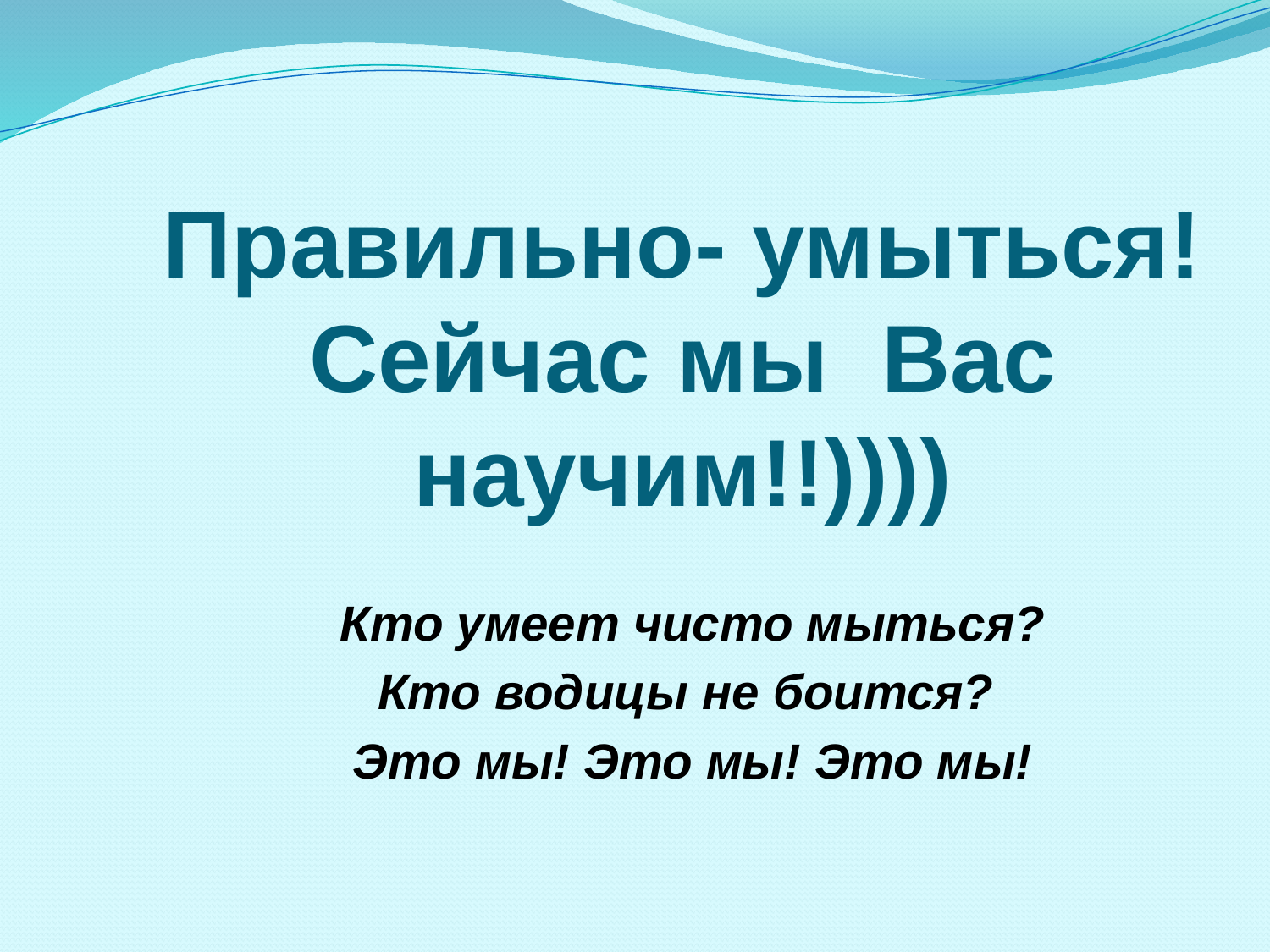

# Правильно- умыться! Сейчас мы  Вас научим!!))))
Кто умеет чисто мыться?
Кто водицы не боится?
Это мы! Это мы! Это мы!